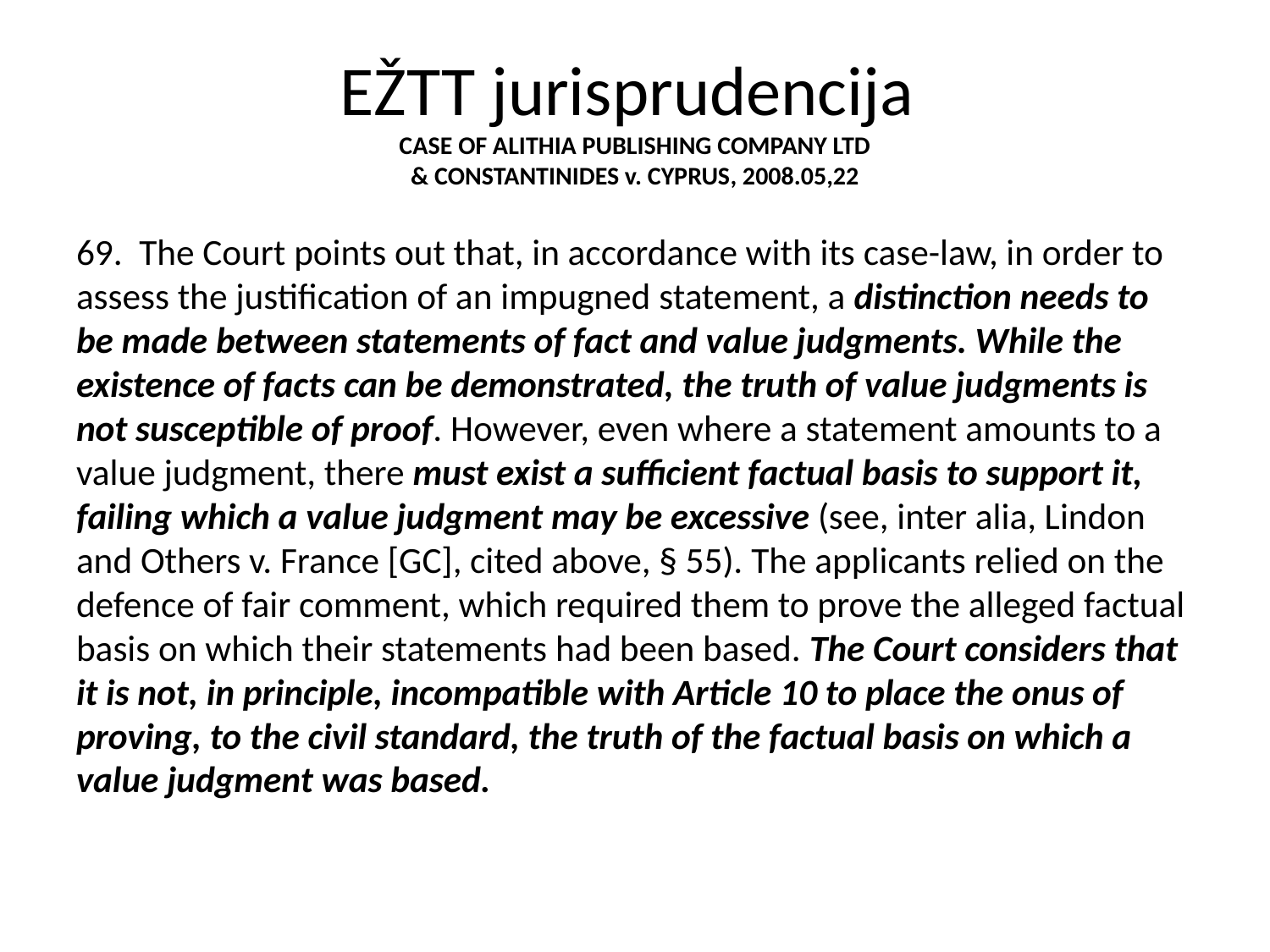

# EŽTT jurisprudencija CASE OF ALITHIA PUBLISHING COMPANY LTD & CONSTANTINIDES v. CYPRUS, 2008.05,22
69.  The Court points out that, in accordance with its case-law, in order to assess the justification of an impugned statement, a distinction needs to be made between statements of fact and value judgments. While the existence of facts can be demonstrated, the truth of value judgments is not susceptible of proof. However, even where a statement amounts to a value judgment, there must exist a sufficient factual basis to support it, failing which a value judgment may be excessive (see, inter alia, Lindon and Others v. France [GC], cited above, § 55). The applicants relied on the defence of fair comment, which required them to prove the alleged factual basis on which their statements had been based. The Court considers that it is not, in principle, incompatible with Article 10 to place the onus of proving, to the civil standard, the truth of the factual basis on which a value judgment was based.